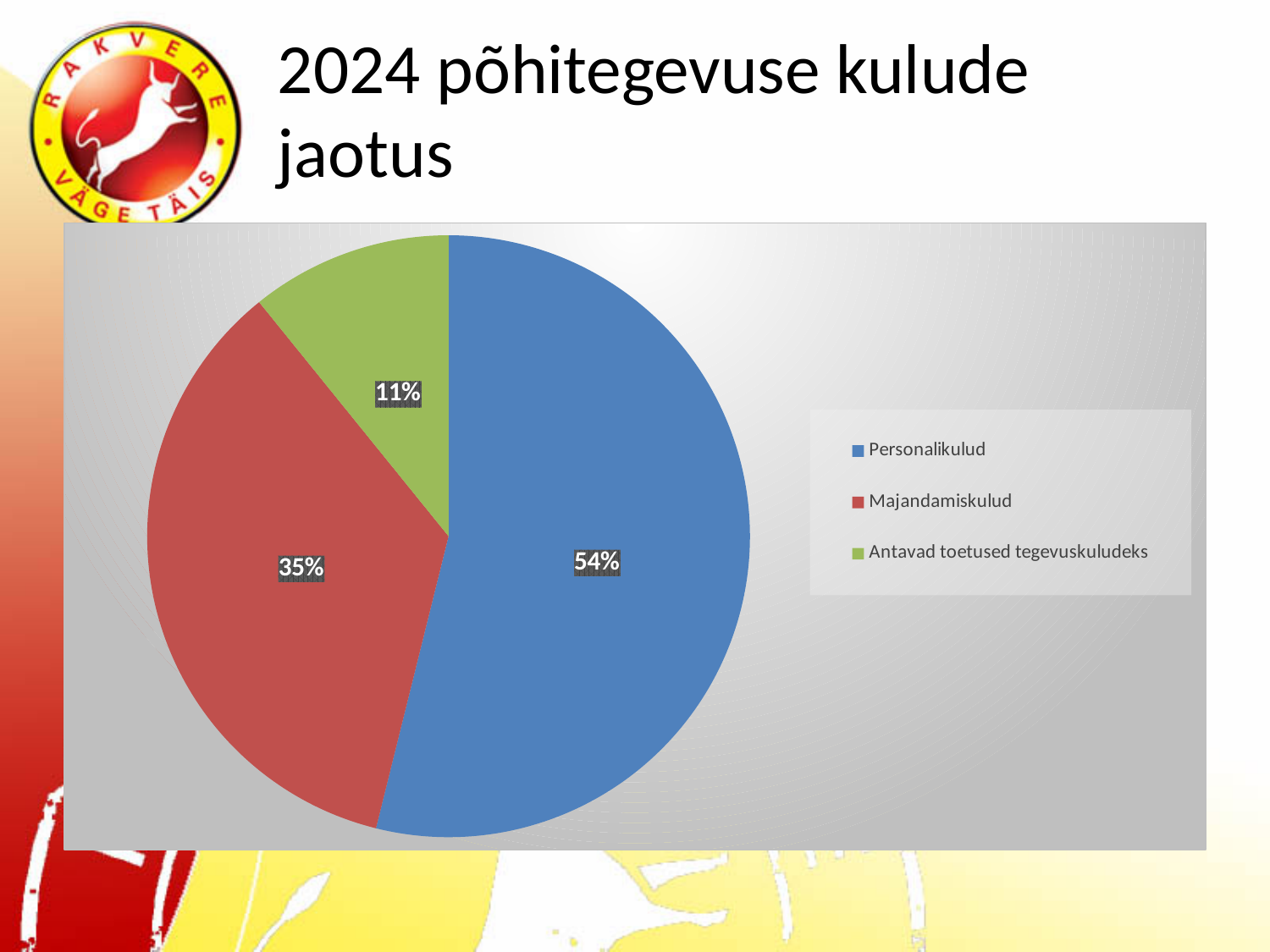

# 2024 põhitegevuse kulude jaotus

### Chart

| Category |  |
|---|---|
| Personalikulud | 15334218.0 |
| Majandamiskulud | 10051830.0 |
| Antavad toetused tegevuskuludeks | 3078099.0 |